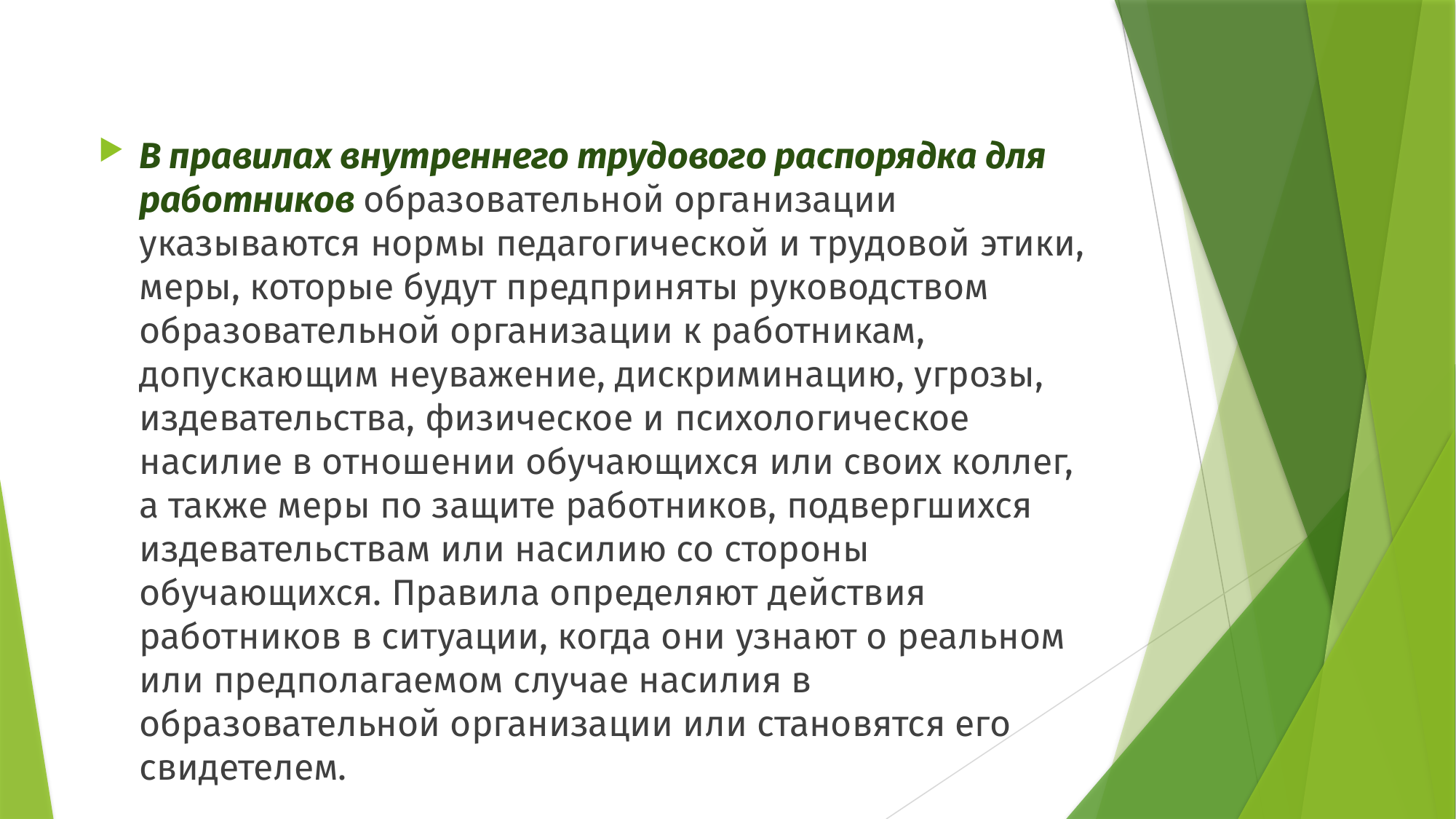

В правилах внутреннего трудового распорядка для работников образовательной организации указываются нормы педагогической и трудовой этики, меры, которые будут предприняты руководством образовательной организации к работникам, допускающим неуважение, дискриминацию, угрозы, издевательства, физическое и психологическое насилие в отношении обучающихся или своих коллег, а также меры по защите работников, подвергшихся издевательствам или насилию со стороны обучающихся. Правила определяют действия работников в ситуации, когда они узнают о реальном или предполагаемом случае насилия в образовательной организации или становятся его свидетелем.